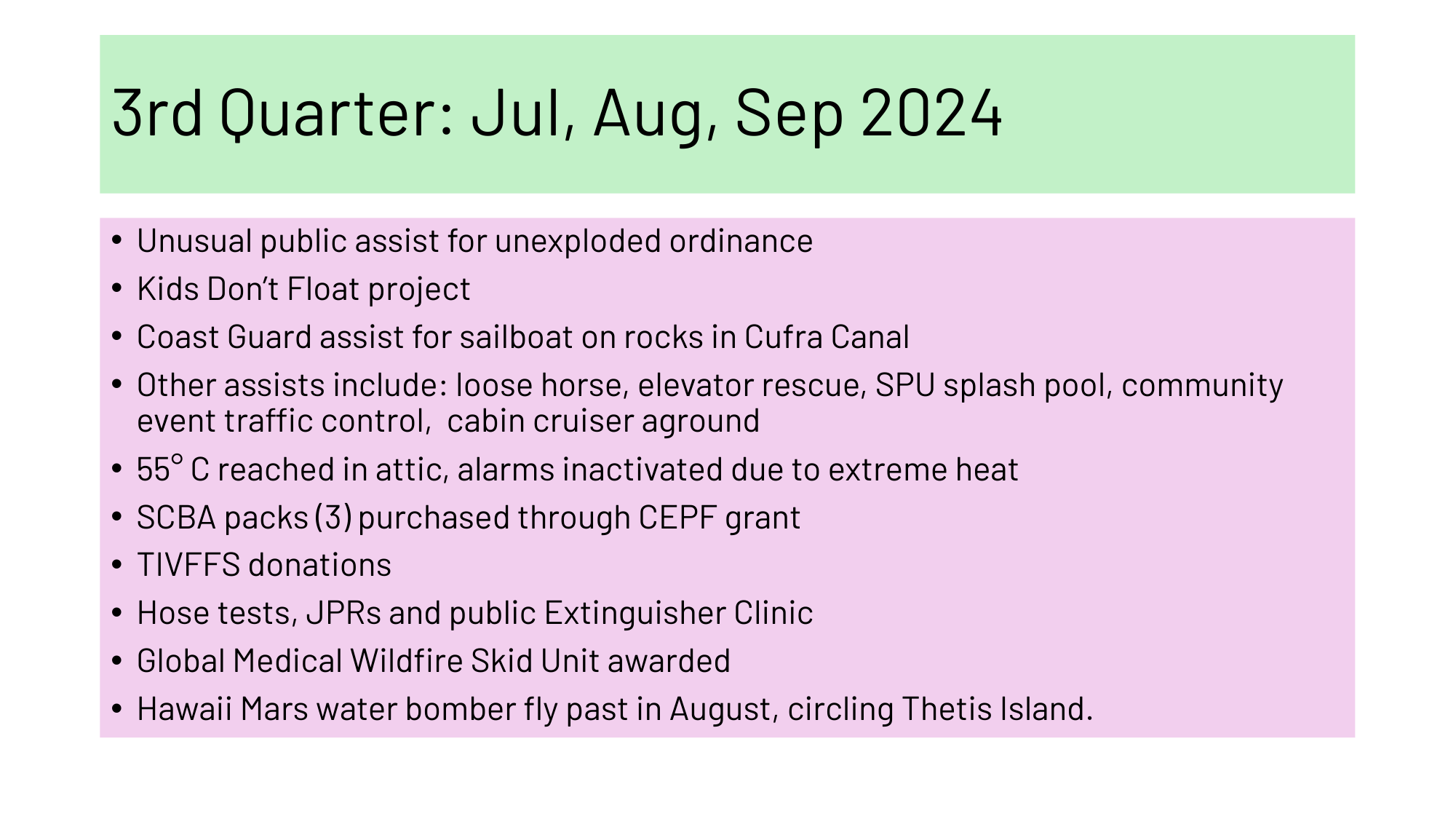

# 3rd Quarter: Jul, Aug, Sep 2024
Unusual public assist for unexploded ordinance
Kids Don’t Float project
Coast Guard assist for sailboat on rocks in Cufra Canal
Other assists include: loose horse, elevator rescue, SPU splash pool, community event traffic control,  cabin cruiser aground
55° C reached in attic, alarms inactivated due to extreme heat
SCBA packs (3) purchased through CEPF grant
TIVFFS donations
Hose tests, JPRs and public Extinguisher Clinic
Global Medical Wildfire Skid Unit awarded
Hawaii Mars water bomber fly past in August, circling Thetis Island.